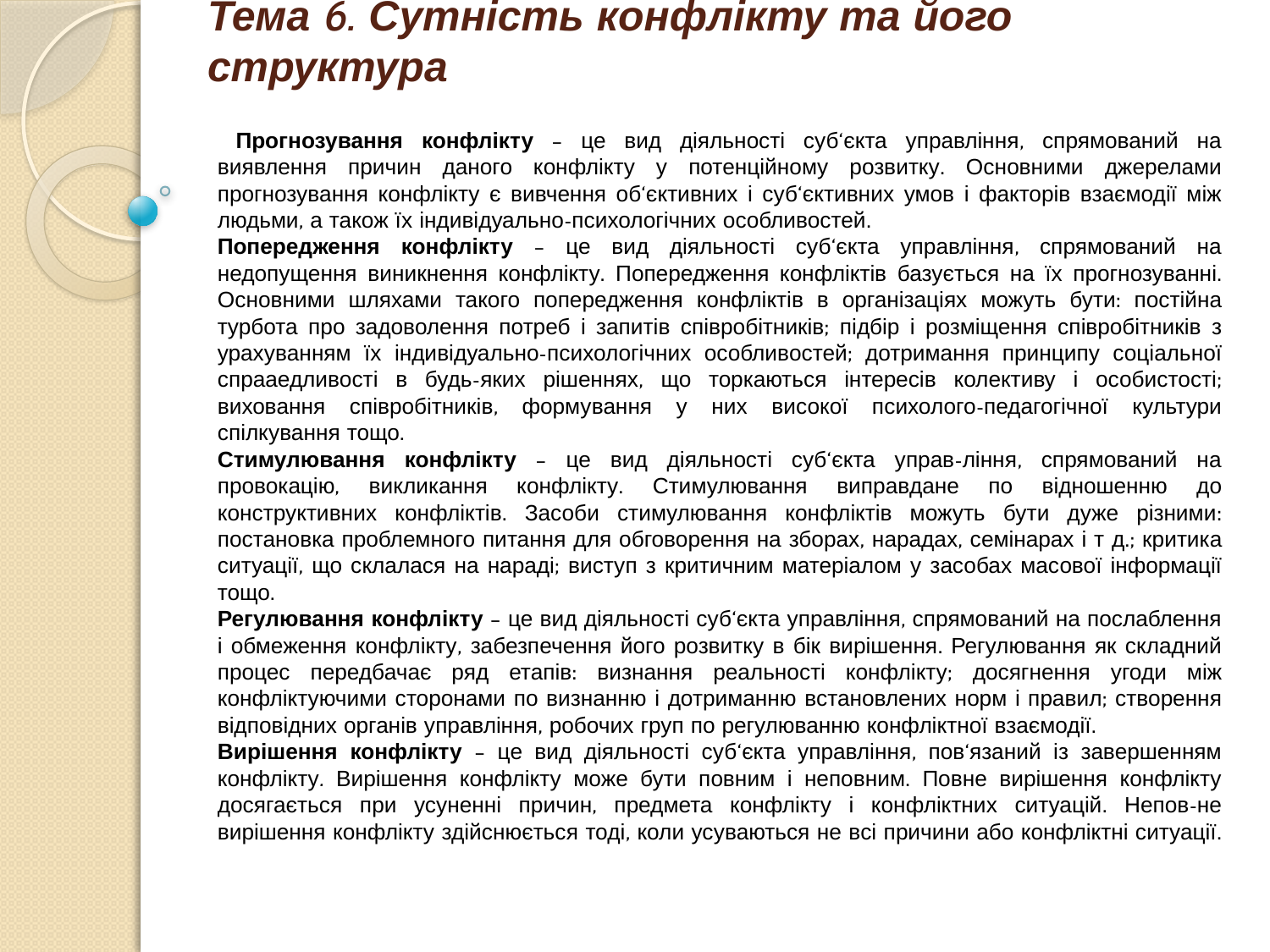

# Тема 6. Сутність конфлікту та його структура
 Прогнозування конфлікту – це вид діяльності суб‘єкта управління, спрямований на виявлення причин даного конфлікту у потенційному розвитку. Основними джерелами прогнозування конфлікту є вивчення об‘єктивних і суб‘єктивних умов і факторів взаємодії між людьми, а також їх індивідуально-психологічних особливостей.
Попередження конфлікту – це вид діяльності суб‘єкта управління, спрямований на недопущення виникнення конфлікту. Попередження конфліктів базується на їх прогнозуванні. Основними шляхами такого попередження конфліктів в організаціях можуть бути: постійна турбота про задоволення потреб і запитів співробітників; підбір і розміщення співробітників з урахуванням їх індивідуально-психологічних особливостей; дотримання принципу соціальної спрааедливості в будь-яких рішеннях, що торкаються інтересів колективу і особистості; виховання співробітників, формування у них високої психолого-педагогічної культури спілкування тощо.
Стимулювання конфлікту – це вид діяльності суб‘єкта управ-ління, спрямований на провокацію, викликання конфлікту. Стимулювання виправдане по відношенню до конструктивних конфліктів. Засоби стимулювання конфліктів можуть бути дуже різними: постановка проблемного питання для обговорення на зборах, нарадах, семінарах і т д.; критика ситуації, що склалася на нараді; виступ з критичним матеріалом у засобах масової інформації тощо.
Регулювання конфлікту – це вид діяльності суб‘єкта управління, спрямований на послаблення і обмеження конфлікту, забезпечення його розвитку в бік вирішення. Регулювання як складний процес передбачає ряд етапів: визнання реальності конфлікту; досягнення угоди між конфліктуючими сторонами по визнанню і дотриманню встановлених норм і правил; створення відповідних органів управління, робочих груп по регулюванню конфліктної взаємодії.
Вирішення конфлікту – це вид діяльності суб‘єкта управління, пов‘язаний із завершенням конфлікту. Вирішення конфлікту може бути повним і неповним. Повне вирішення конфлікту досягається при усуненні причин, предмета конфлікту і конфліктних ситуацій. Непов-не вирішення конфлікту здійснюється тоді, коли усуваються не всі причини або конфліктні ситуації.